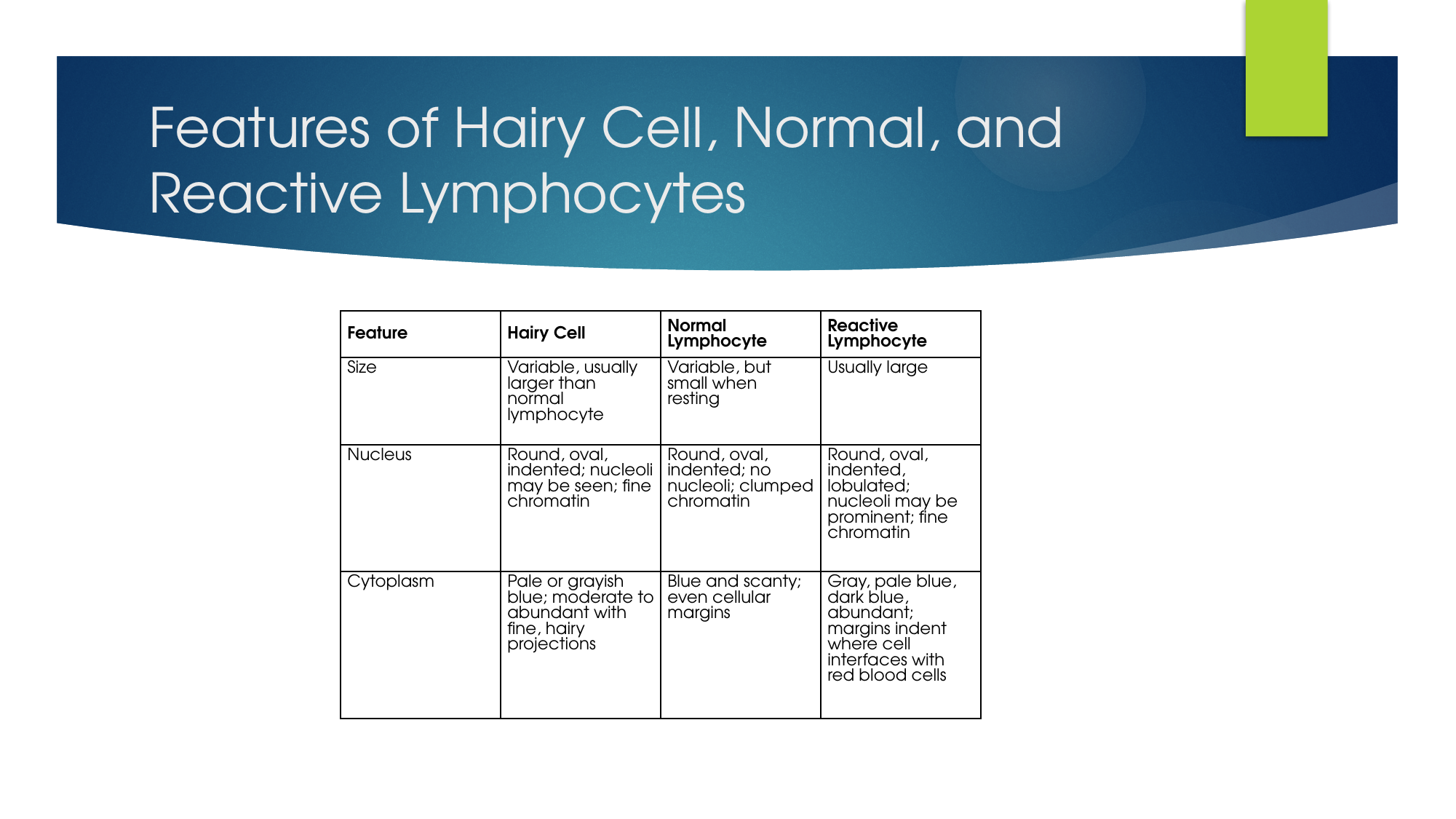

# Features of Hairy Cell, Normal, and Reactive Lymphocytes

| Feature | Hairy Cell | Normal Lymphocyte | Reactive Lymphocyte |
| --- | --- | --- | --- |
| Size | Variable, usually larger than normal lymphocyte | Variable, but small when resting | Usually large |
| Nucleus | Round, oval, indented; nucleoli may be seen; fine chromatin | Round, oval, indented; no nucleoli; clumped chromatin | Round, oval, indented, lobulated; nucleoli may be prominent; fine chromatin |
| Cytoplasm | Pale or grayish blue; moderate to abundant with fine, hairy projections | Blue and scanty; even cellular margins | Gray, pale blue, dark blue, abundant; margins indent where cell interfaces with red blood cells |